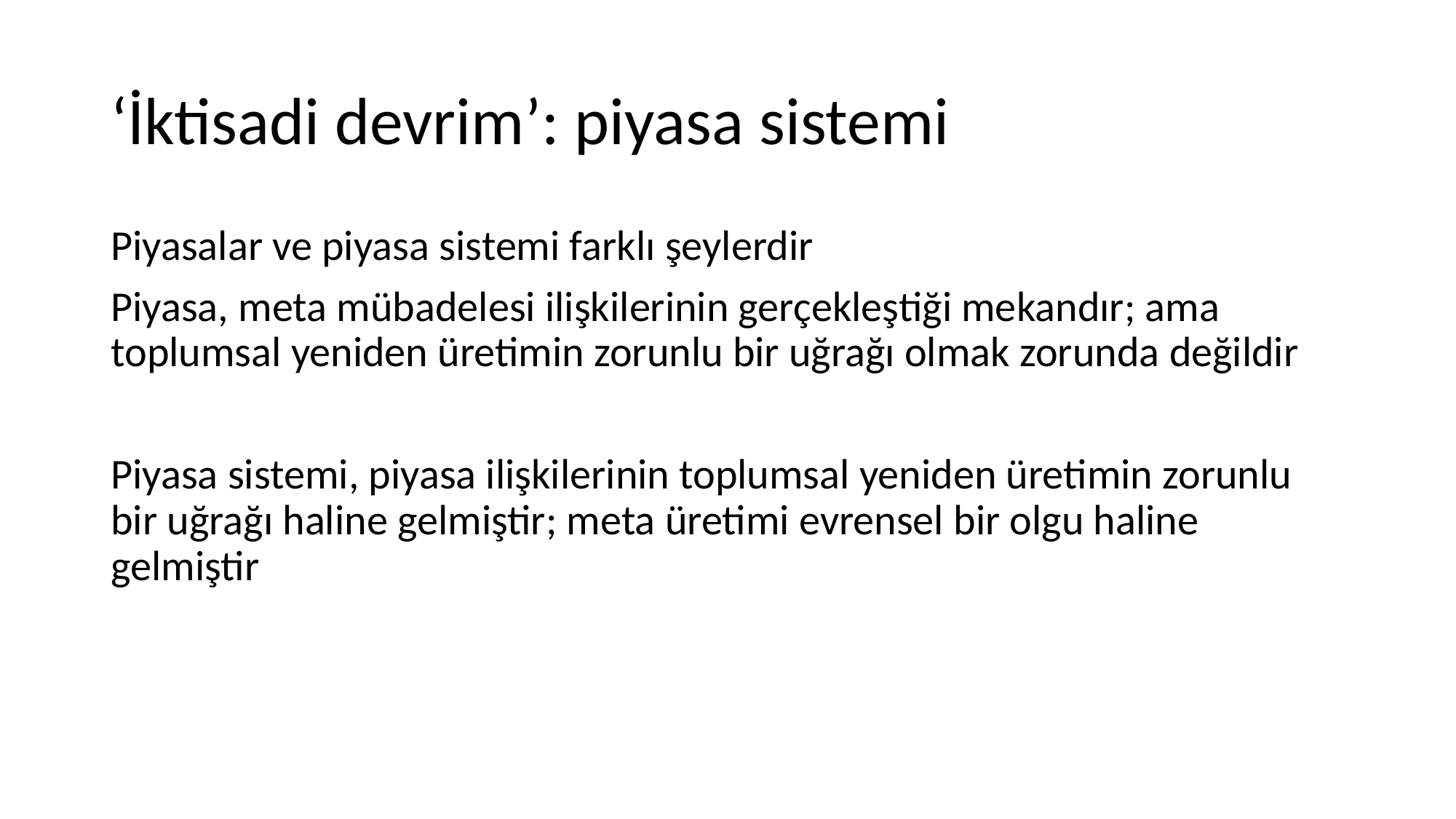

# ‘İktisadi devrim’: piyasa sistemi
Piyasalar ve piyasa sistemi farklı şeylerdir
Piyasa, meta mübadelesi ilişkilerinin gerçekleştiği mekandır; ama toplumsal yeniden üretimin zorunlu bir uğrağı olmak zorunda değildir

Piyasa sistemi, piyasa ilişkilerinin toplumsal yeniden üretimin zorunlu bir uğrağı haline gelmiştir; meta üretimi evrensel bir olgu haline gelmiştir